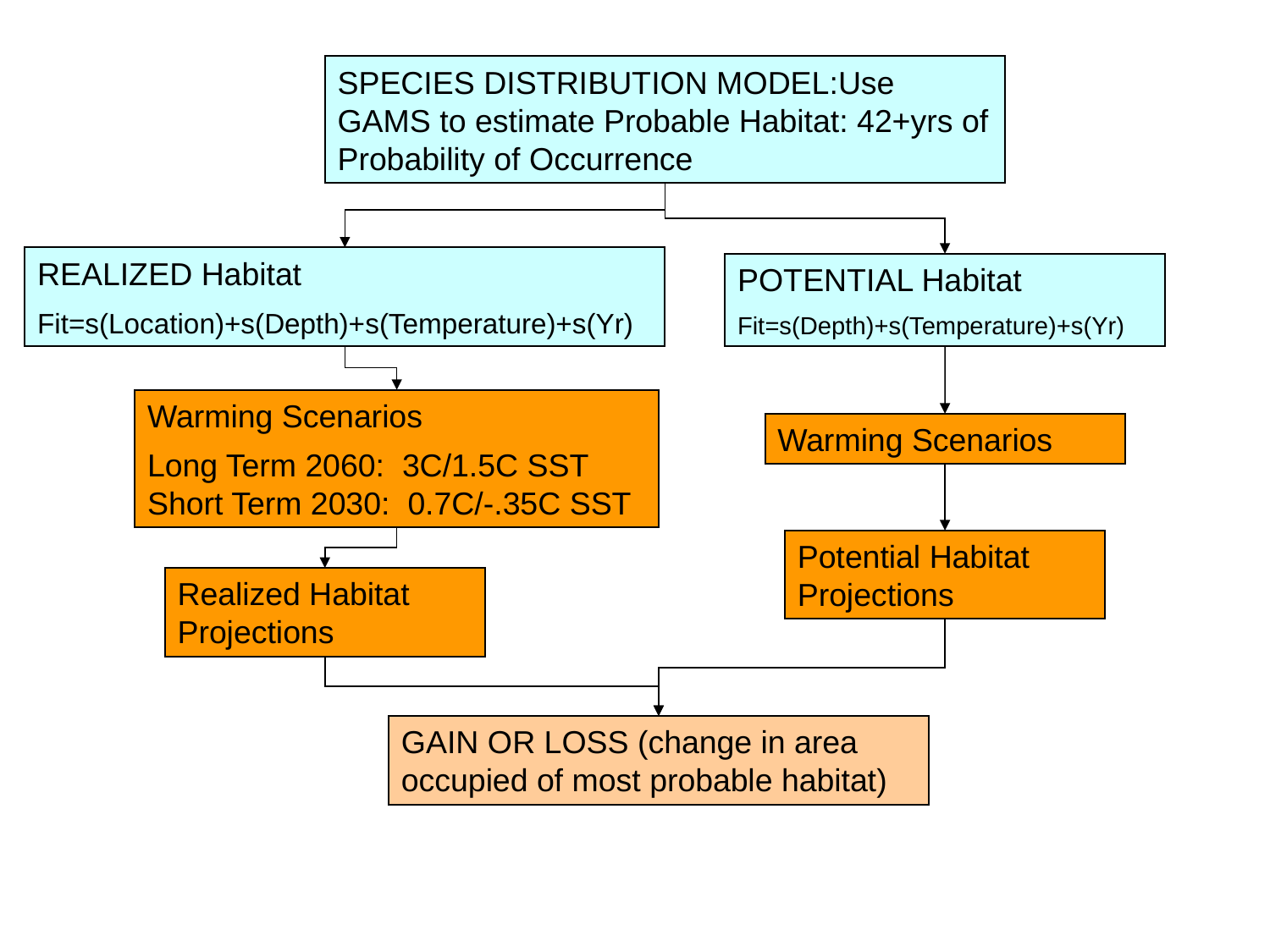

SPECIES DISTRIBUTION MODEL:Use GAMS to estimate Probable Habitat: 42+yrs of Probability of Occurrence
REALIZED Habitat
Fit=s(Location)+s(Depth)+s(Temperature)+s(Yr)
POTENTIAL Habitat
Fit=s(Depth)+s(Temperature)+s(Yr)
Warming Scenarios
Long Term 2060:  3C/1.5C SST Short Term 2030:  0.7C/-.35C SST
Warming Scenarios
Potential Habitat Projections
Realized Habitat Projections
GAIN OR LOSS (change in area occupied of most probable habitat)